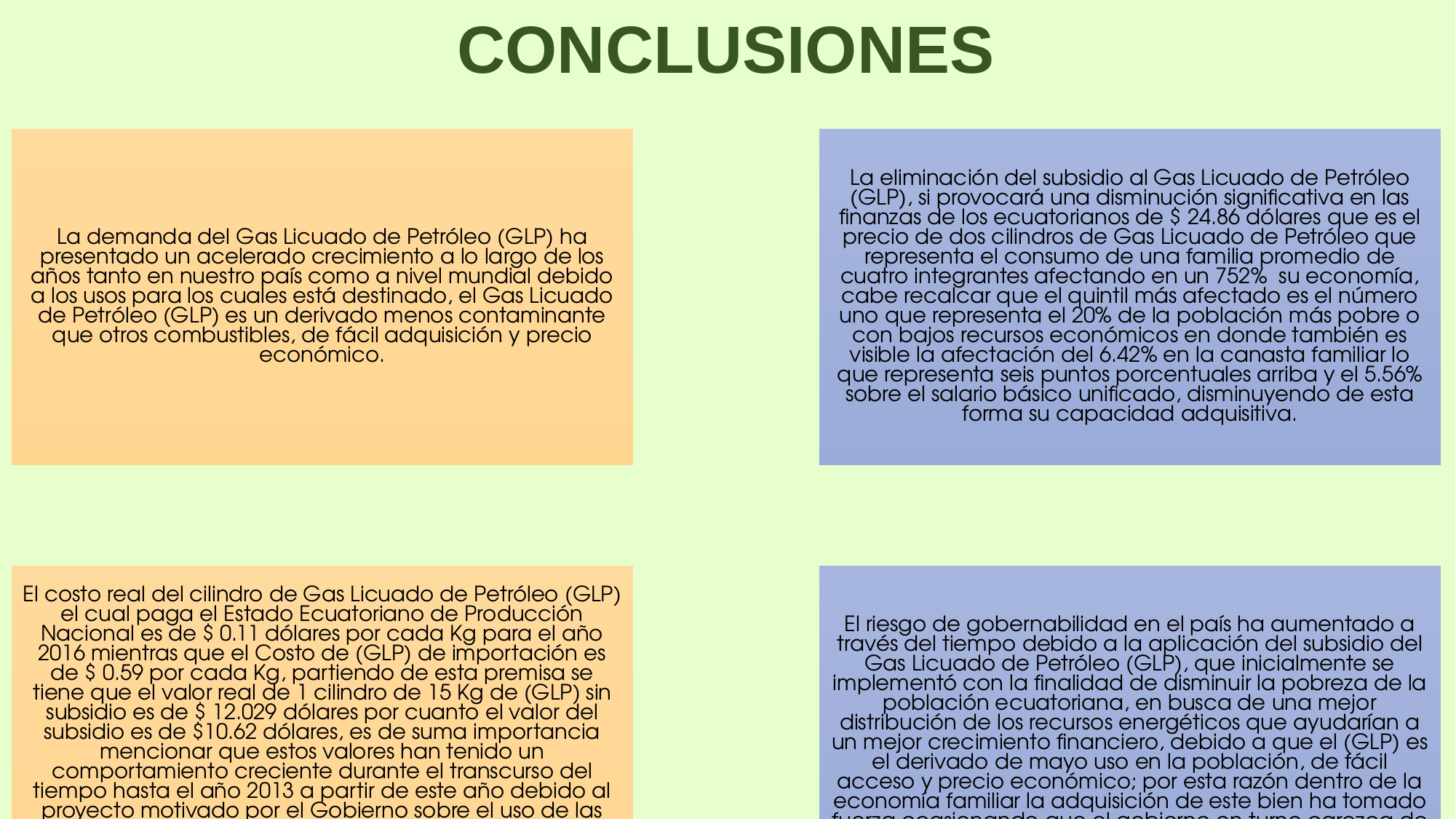

# CONCLUSIONES
La demanda del Gas Licuado de Petróleo (GLP) ha presentado un acelerado crecimiento a lo largo de los años tanto en nuestro país como a nivel mundial debido a los usos para los cuales está destinado, el Gas Licuado de Petróleo (GLP) es un derivado menos contaminante que otros combustibles, de fácil adquisición y precio económico.
La eliminación del subsidio al Gas Licuado de Petróleo (GLP), si provocará una disminución significativa en las finanzas de los ecuatorianos de $ 24.86 dólares que es el precio de dos cilindros de Gas Licuado de Petróleo que representa el consumo de una familia promedio de cuatro integrantes afectando en un 752%  su economía, cabe recalcar que el quintil más afectado es el número uno que representa el 20% de la población más pobre o con bajos recursos económicos en donde también es visible la afectación del 6.42% en la canasta familiar lo que representa seis puntos porcentuales arriba y el 5.56% sobre el salario básico unificado, disminuyendo de esta forma su capacidad adquisitiva.